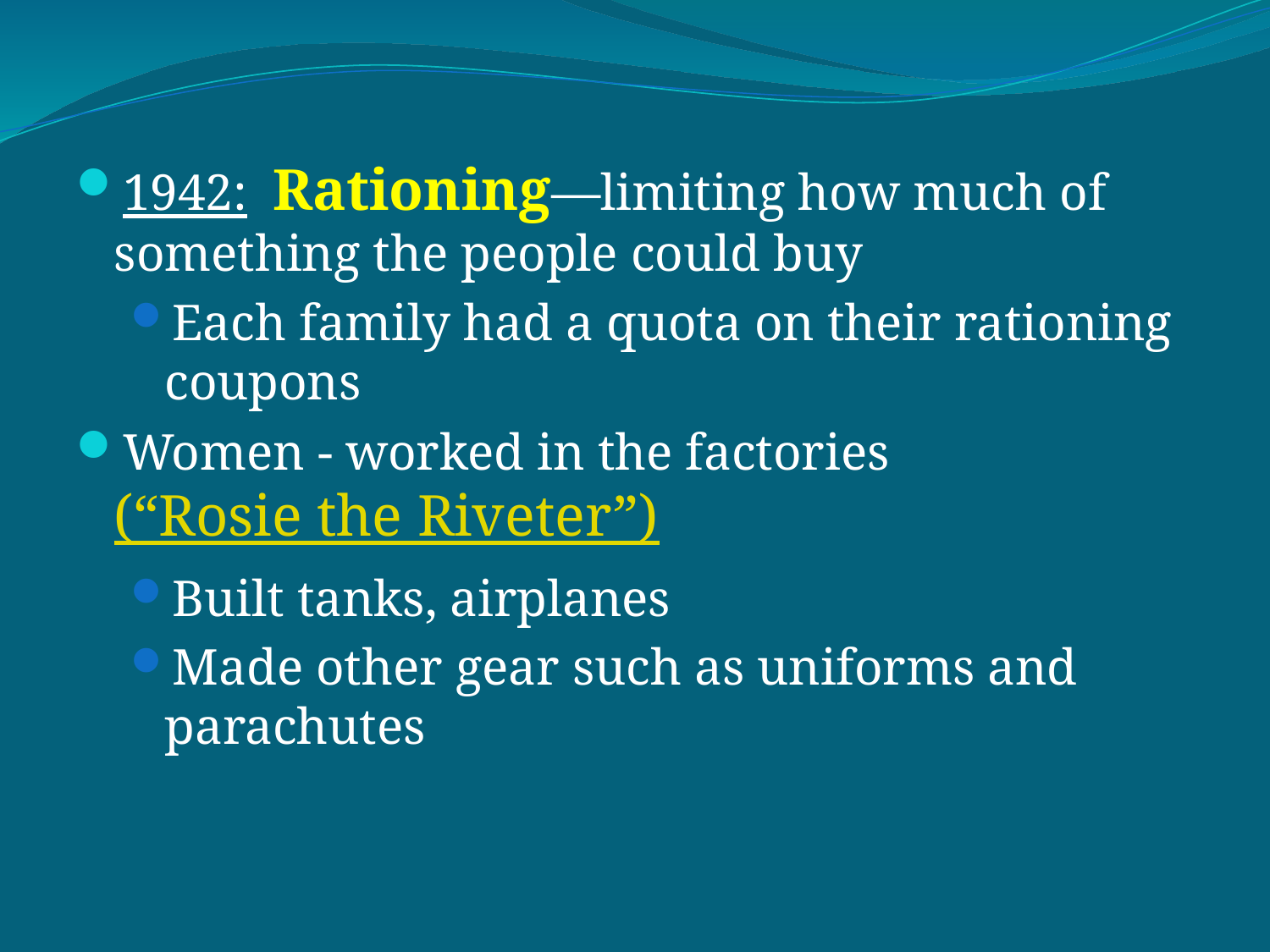

1942:  Rationing—limiting how much of something the people could buy
Each family had a quota on their rationing coupons
Women - worked in the factories (“Rosie the Riveter”)
Built tanks, airplanes
Made other gear such as uniforms and parachutes